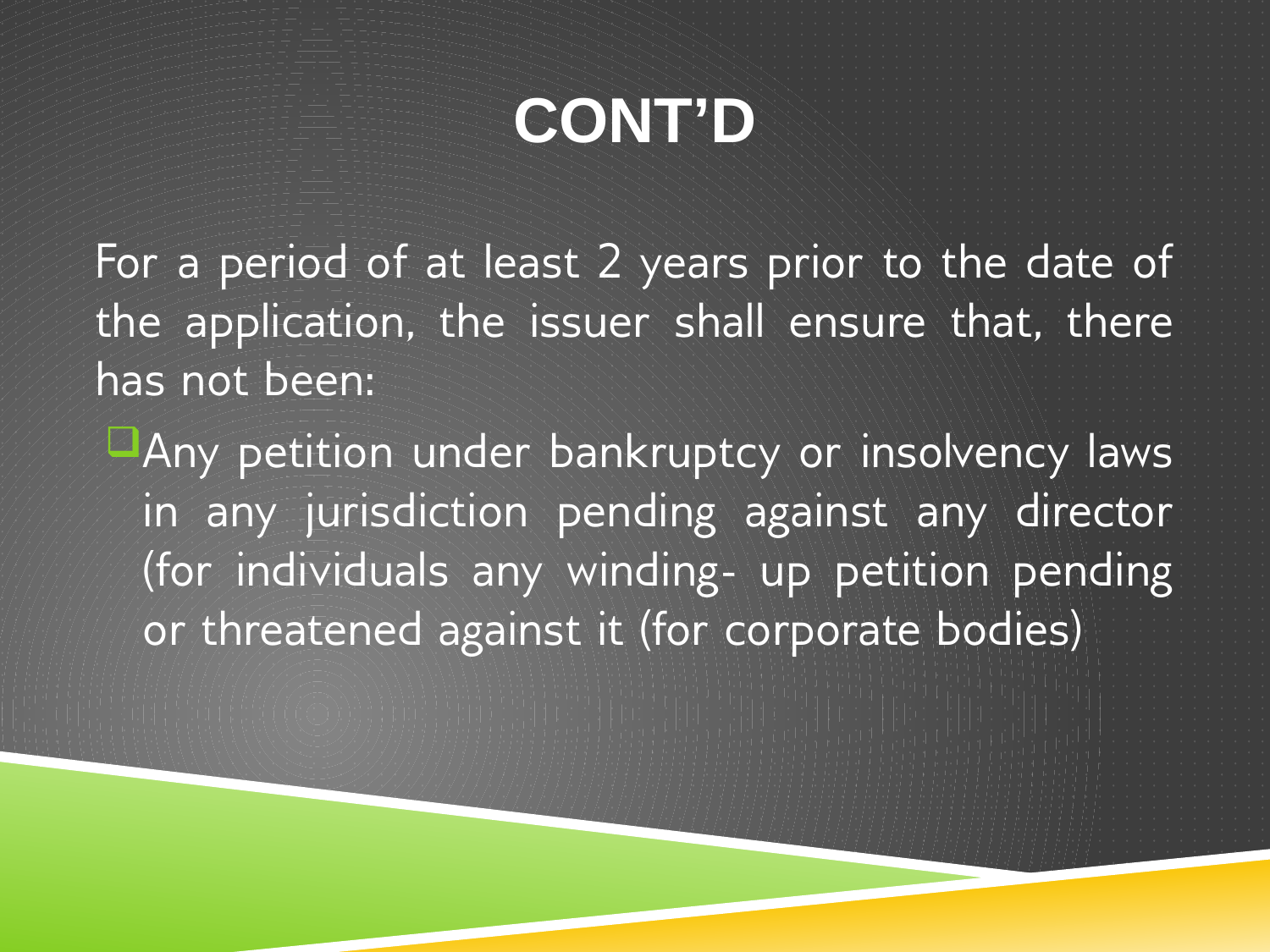

# CONT’D
For a period of at least 2 years prior to the date of the application, the issuer shall ensure that, there has not been:
Any petition under bankruptcy or insolvency laws in any jurisdiction pending against any director (for individuals any winding- up petition pending or threatened against it (for corporate bodies)